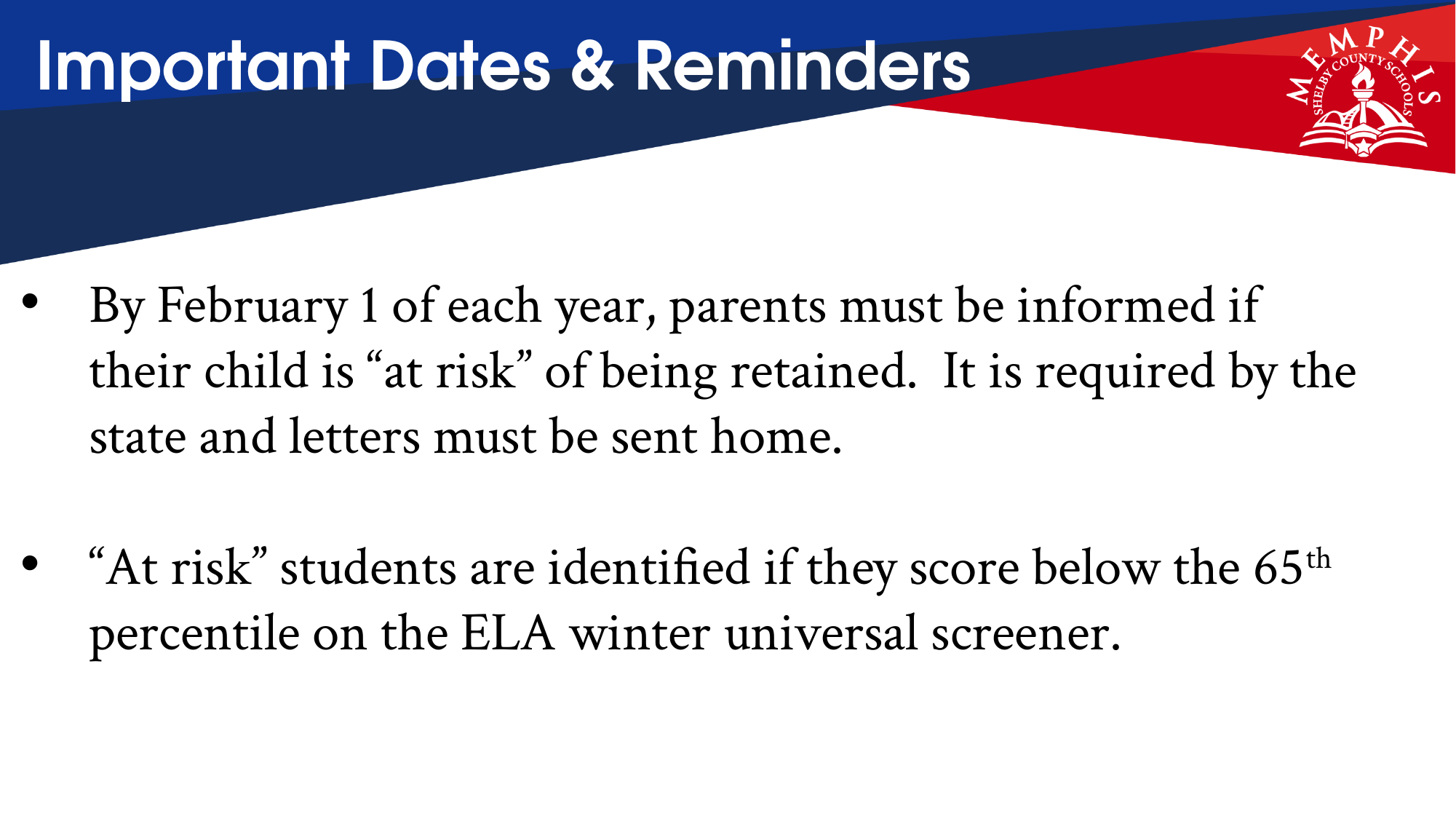

# Important Dates & Reminders

By February 1 of each year, parents must be informed if their child is “at risk” of being retained.  It is required by the state and letters must be sent home.

“At risk” students are identified if they score below the 65th percentile on the ELA winter universal screener.